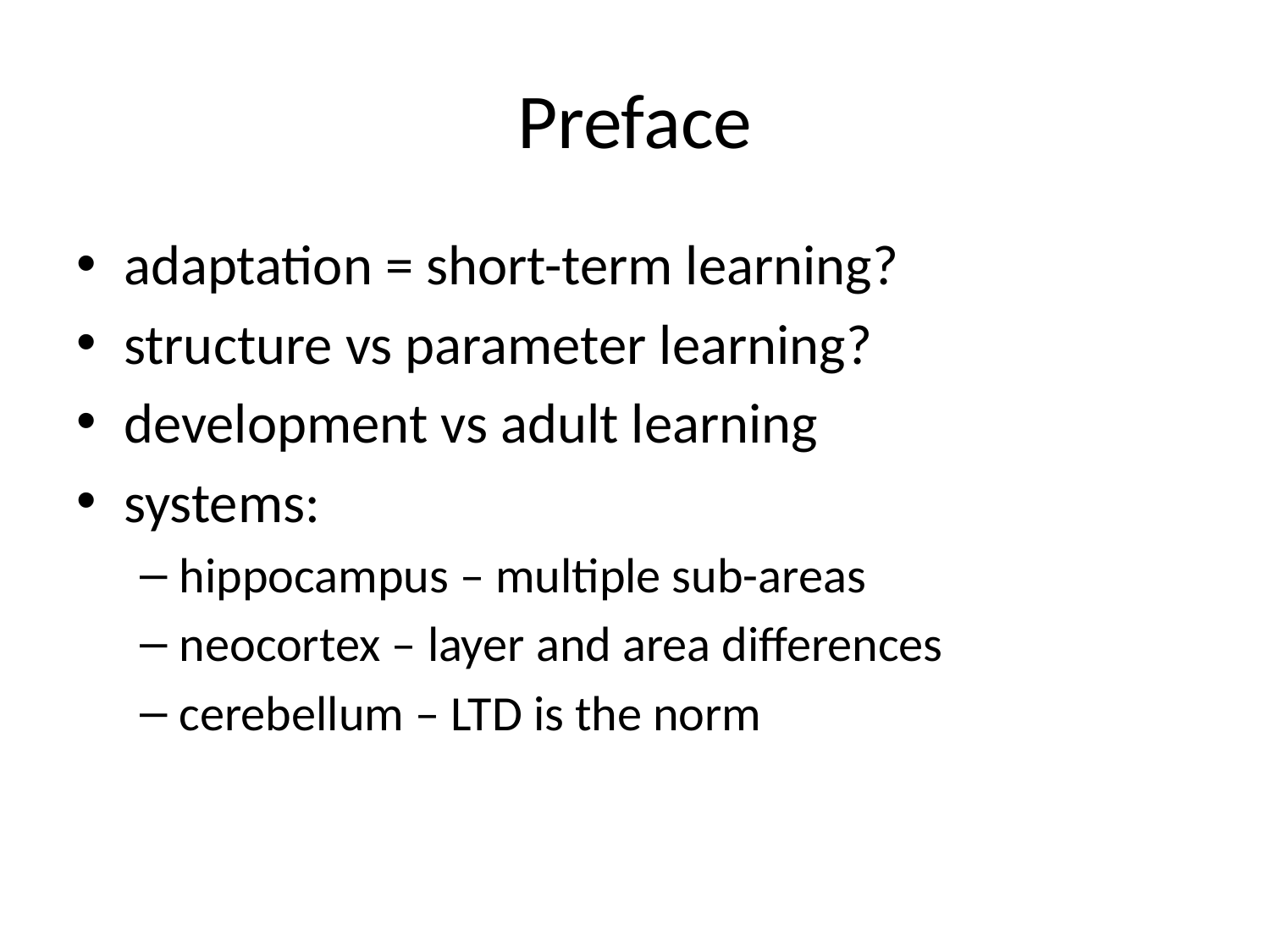

# Preface
adaptation = short-term learning?
structure vs parameter learning?
development vs adult learning
systems:
hippocampus – multiple sub-areas
neocortex – layer and area differences
cerebellum – LTD is the norm